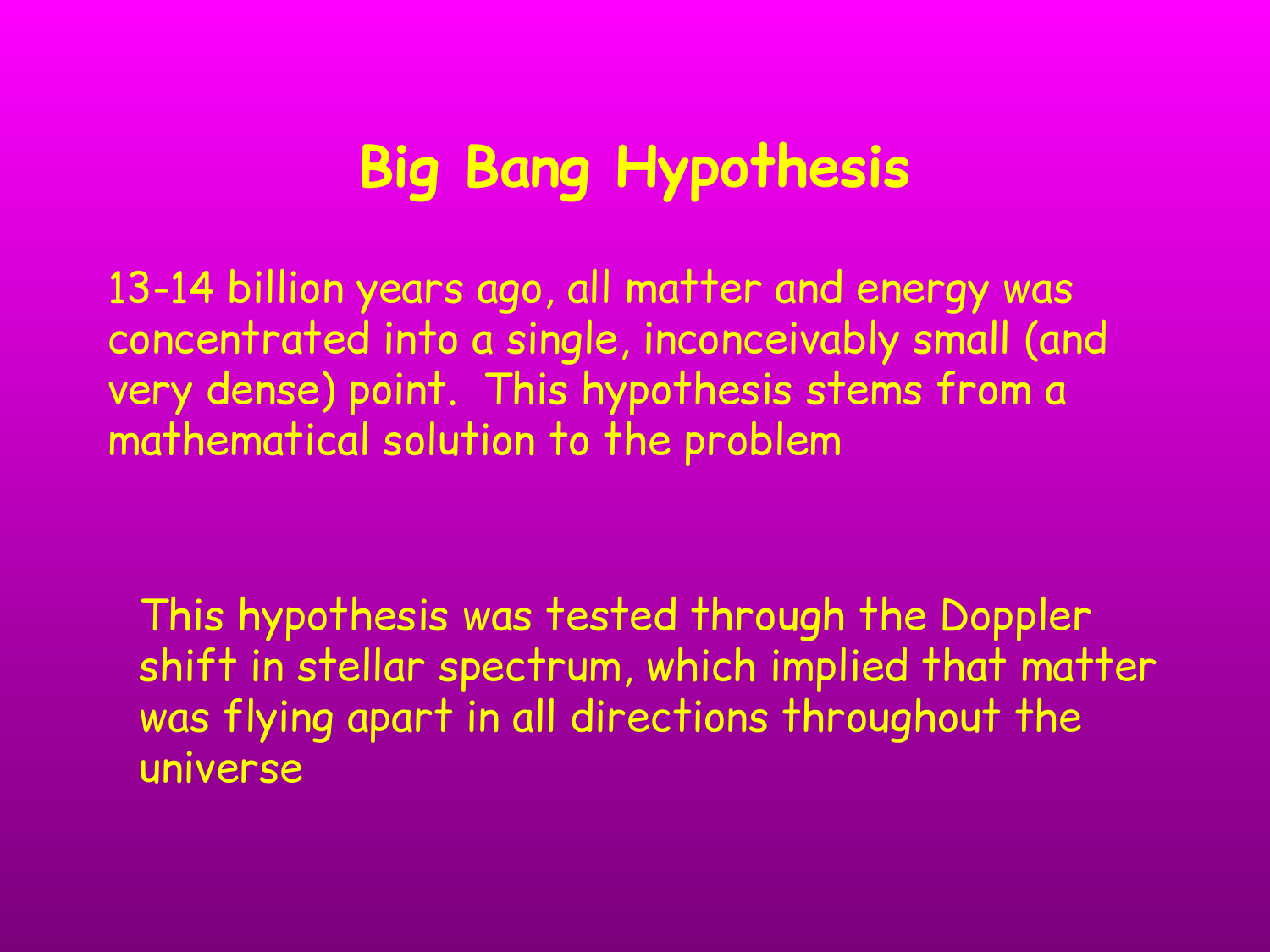

# Big Bang Hypothesis
13-14 billion years ago, all matter and energy was concentrated into a single, inconceivably small (and very dense) point.  This hypothesis stems from a mathematical solution to the problem
This hypothesis was tested through the Doppler shift in stellar spectrum, which implied that matter was flying apart in all directions throughout the universe